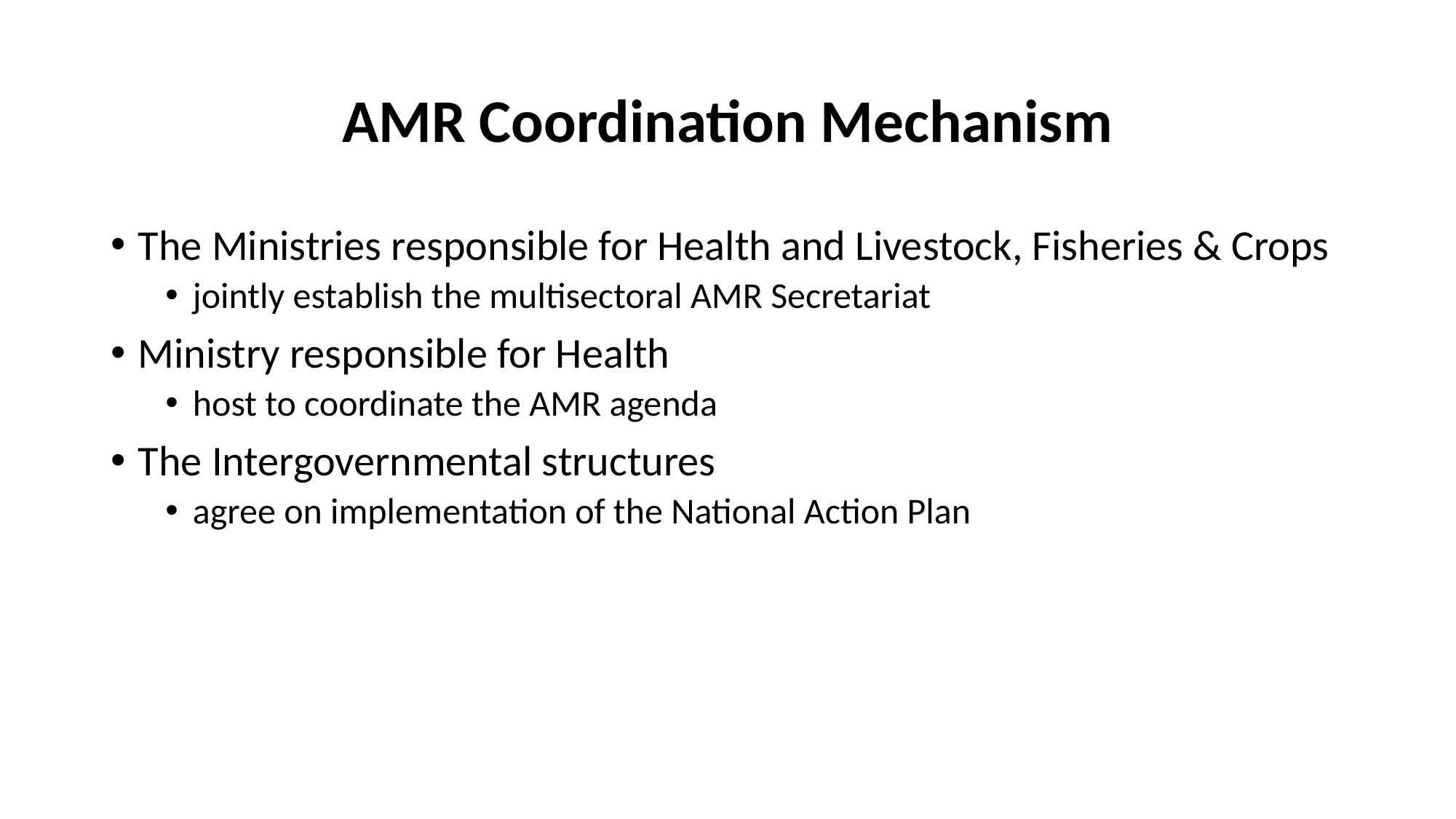

# AMR Coordination Mechanism
The Ministries responsible for Health and Livestock, Fisheries & Crops
jointly establish the multisectoral AMR Secretariat
Ministry responsible for Health
host to coordinate the AMR agenda
The Intergovernmental structures
agree on implementation of the National Action Plan